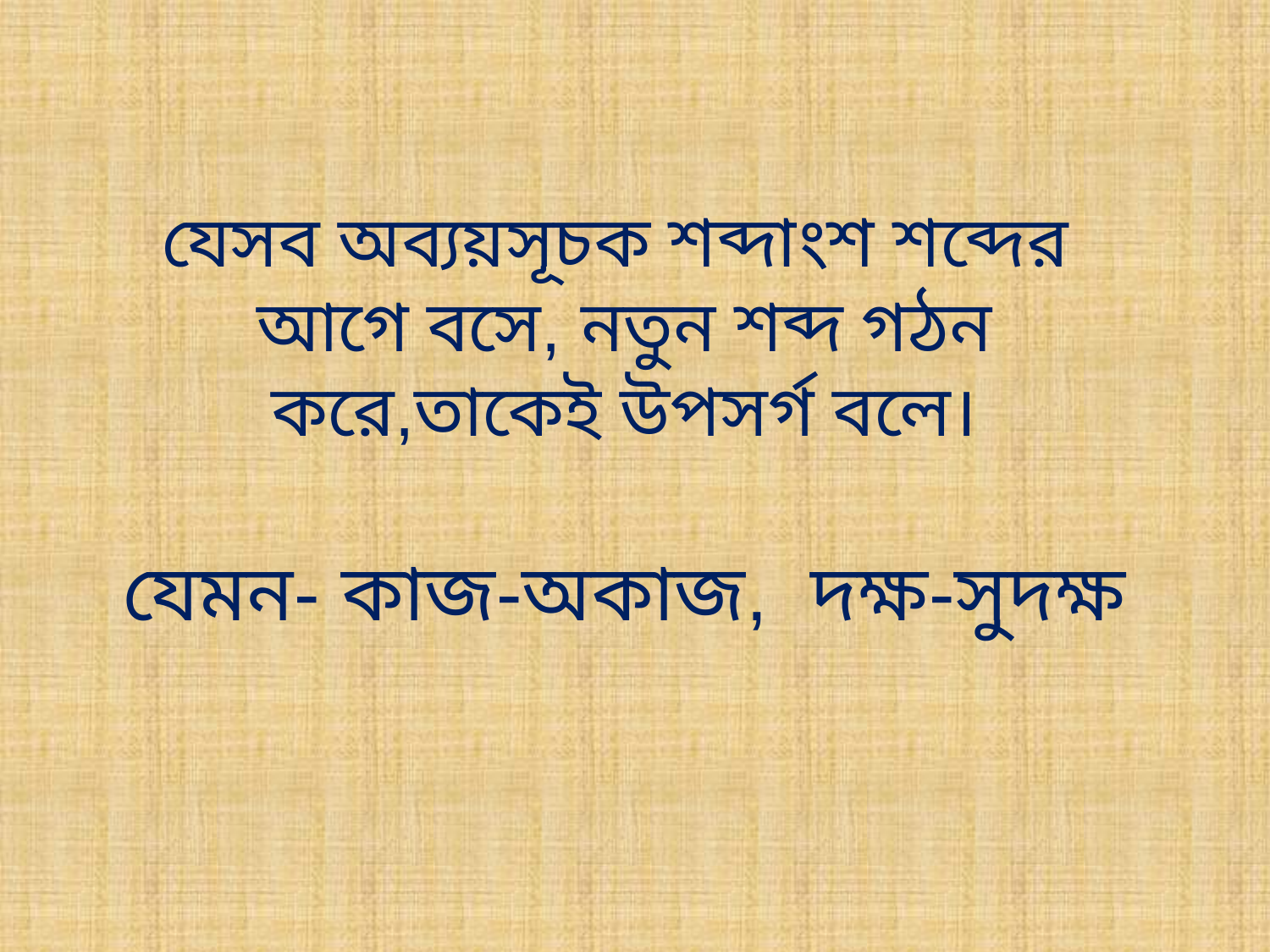

যেসব অব্যয়সূচক শব্দাংশ শব্দের  আগে বসে, নতুন শব্দ গঠন করে,তাকেই উপসর্গ বলে।

যেমন- কাজ-অকাজ,  দক্ষ-সুদক্ষ